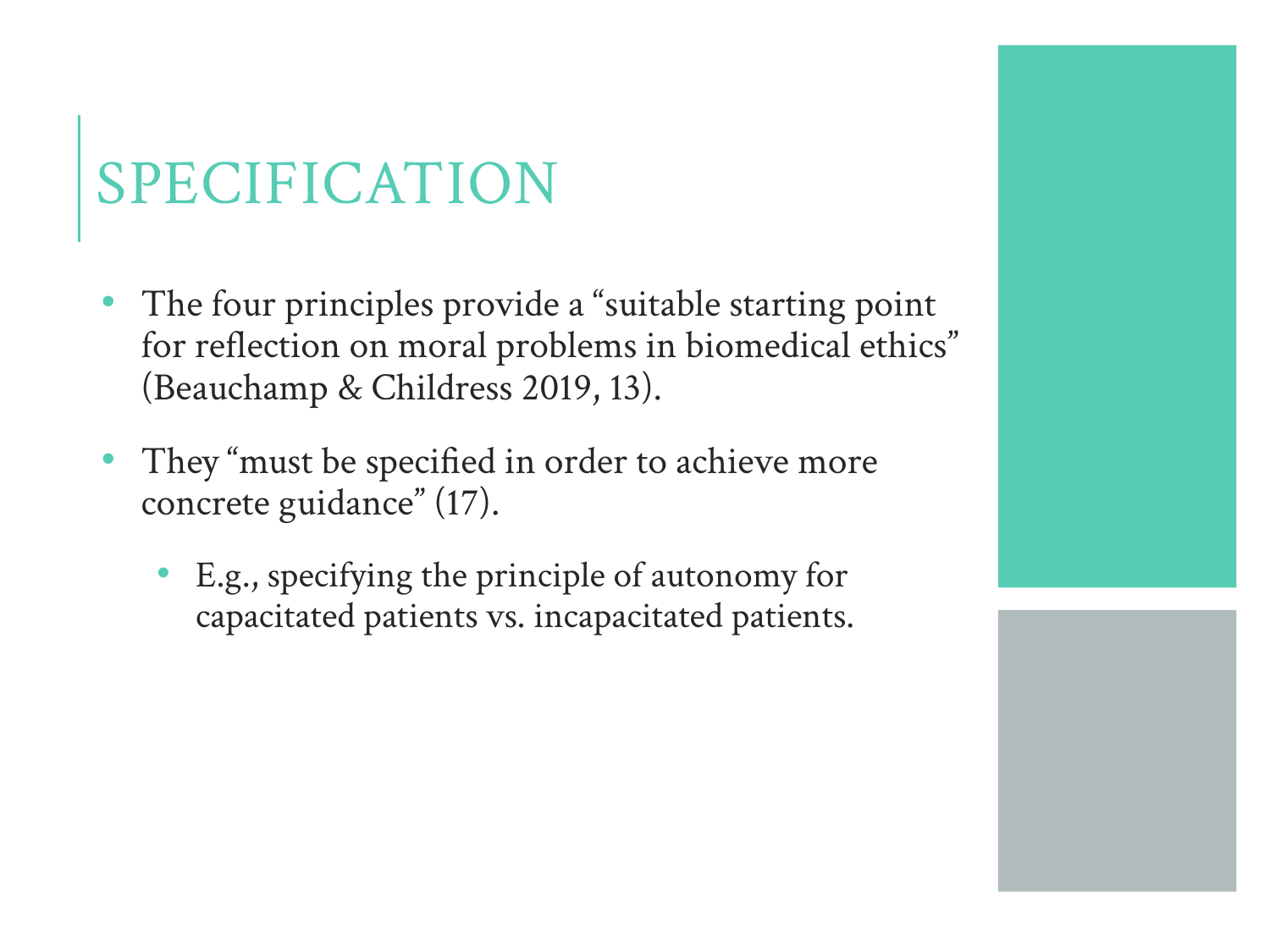

# Specification
The four principles provide a “suitable starting point for reflection on moral problems in biomedical ethics” (Beauchamp & Childress 2019, 13).
They “must be specified in order to achieve more concrete guidance” (17).
E.g., specifying the principle of autonomy for capacitated patients vs. incapacitated patients.